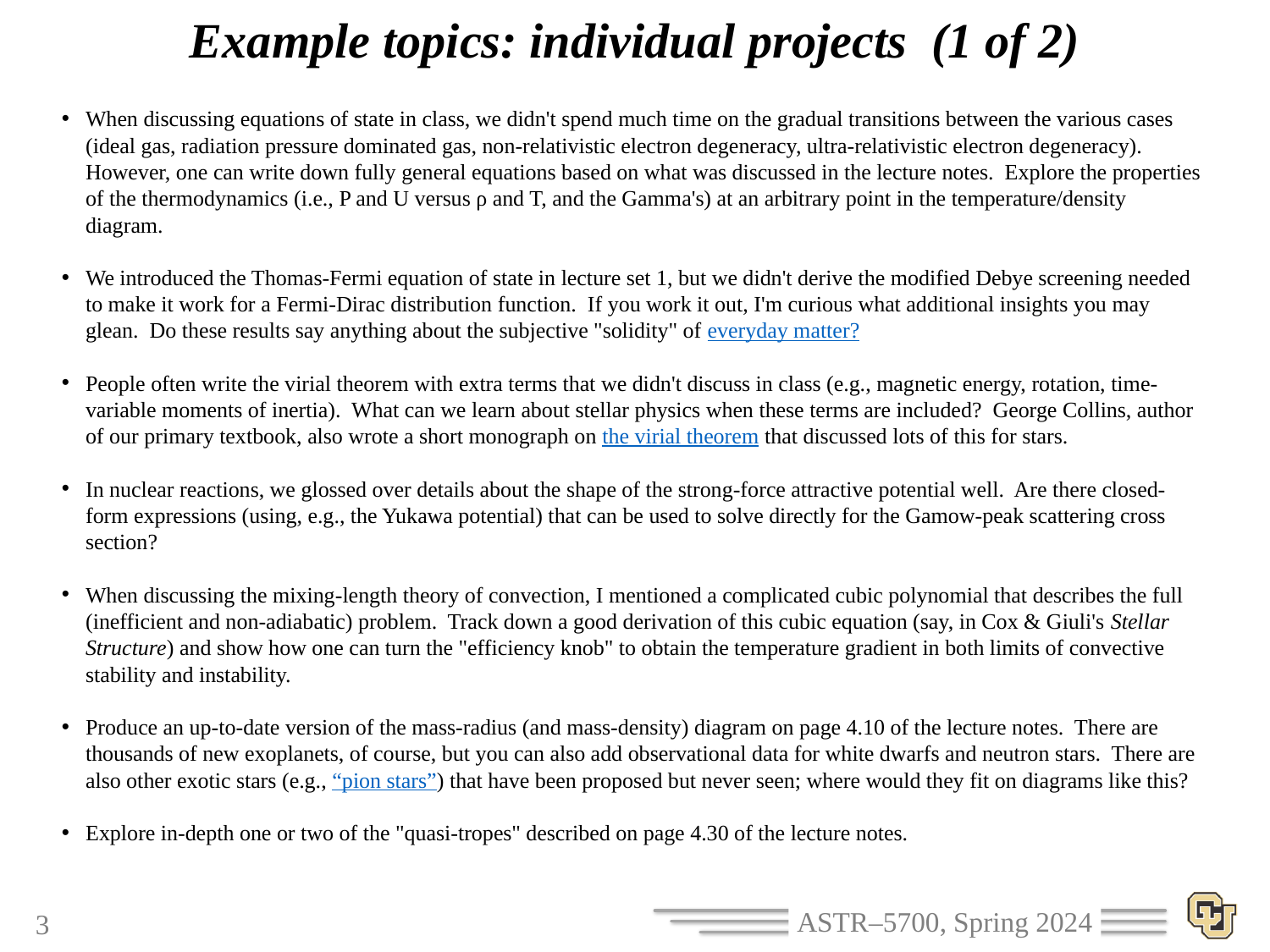

# Example topics: individual projects  (1 of 2)
When discussing equations of state in class, we didn't spend much time on the gradual transitions between the various cases (ideal gas, radiation pressure dominated gas, non-relativistic electron degeneracy, ultra-relativistic electron degeneracy).  However, one can write down fully general equations based on what was discussed in the lecture notes.  Explore the properties of the thermodynamics (i.e., P and U versus ρ and T, and the Gamma's) at an arbitrary point in the temperature/density diagram.

We introduced the Thomas-Fermi equation of state in lecture set 1, but we didn't derive the modified Debye screening needed to make it work for a Fermi-Dirac distribution function.  If you work it out, I'm curious what additional insights you may glean.  Do these results say anything about the subjective "solidity" of everyday matter?

People often write the virial theorem with extra terms that we didn't discuss in class (e.g., magnetic energy, rotation, time-variable moments of inertia).  What can we learn about stellar physics when these terms are included?  George Collins, author of our primary textbook, also wrote a short monograph on the virial theorem that discussed lots of this for stars.

In nuclear reactions, we glossed over details about the shape of the strong-force attractive potential well.  Are there closed-form expressions (using, e.g., the Yukawa potential) that can be used to solve directly for the Gamow-peak scattering cross section?

When discussing the mixing-length theory of convection, I mentioned a complicated cubic polynomial that describes the full (inefficient and non-adiabatic) problem.  Track down a good derivation of this cubic equation (say, in Cox & Giuli's Stellar Structure) and show how one can turn the "efficiency knob" to obtain the temperature gradient in both limits of convective stability and instability.

Produce an up-to-date version of the mass-radius (and mass-density) diagram on page 4.10 of the lecture notes.  There are thousands of new exoplanets, of course, but you can also add observational data for white dwarfs and neutron stars.  There are also other exotic stars (e.g., “pion stars”) that have been proposed but never seen; where would they fit on diagrams like this?

Explore in-depth one or two of the "quasi-tropes" described on page 4.30 of the lecture notes.
3